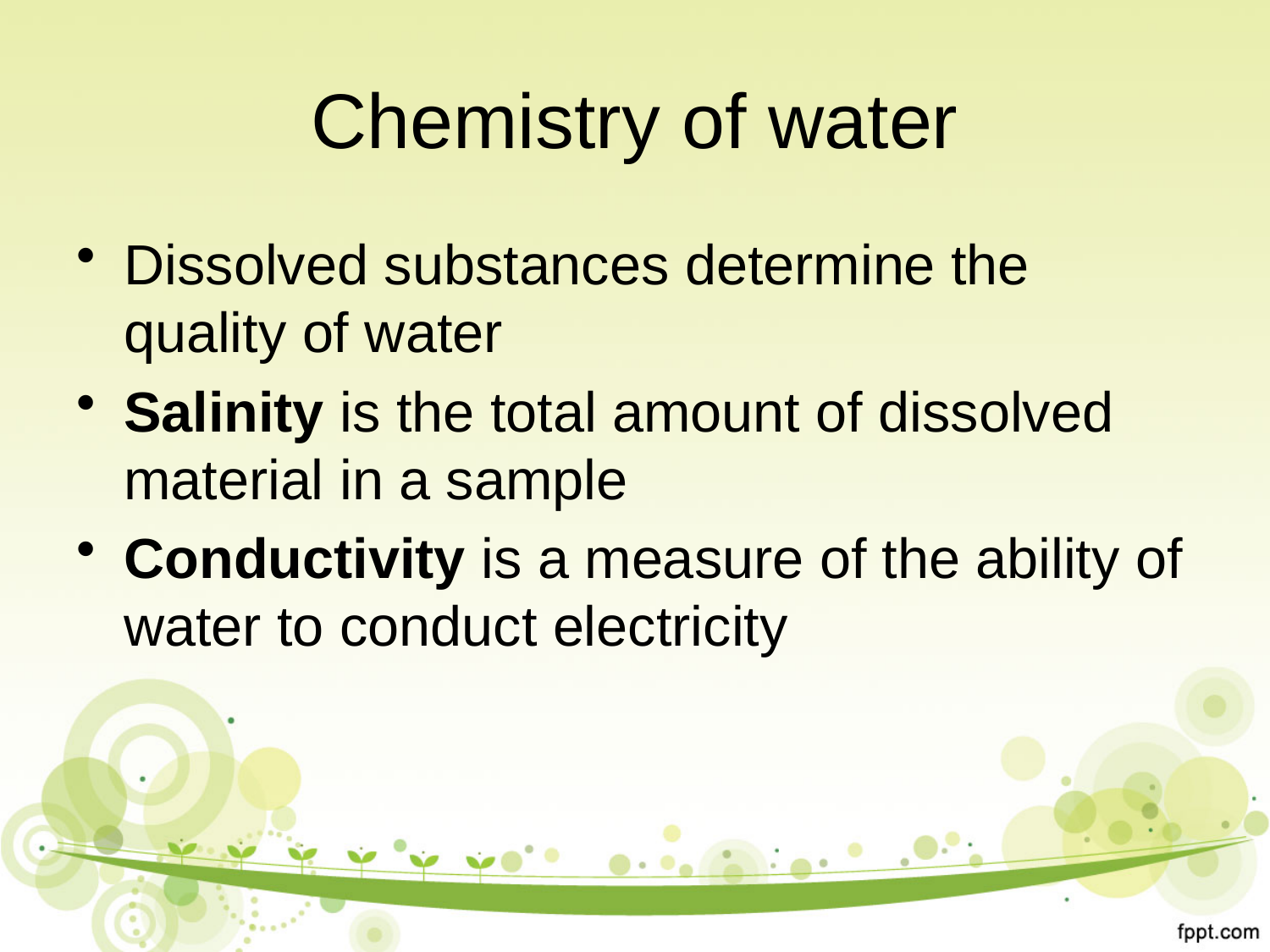

# Chemistry of water
Dissolved substances determine the quality of water
Salinity is the total amount of dissolved material in a sample
Conductivity is a measure of the ability of water to conduct electricity